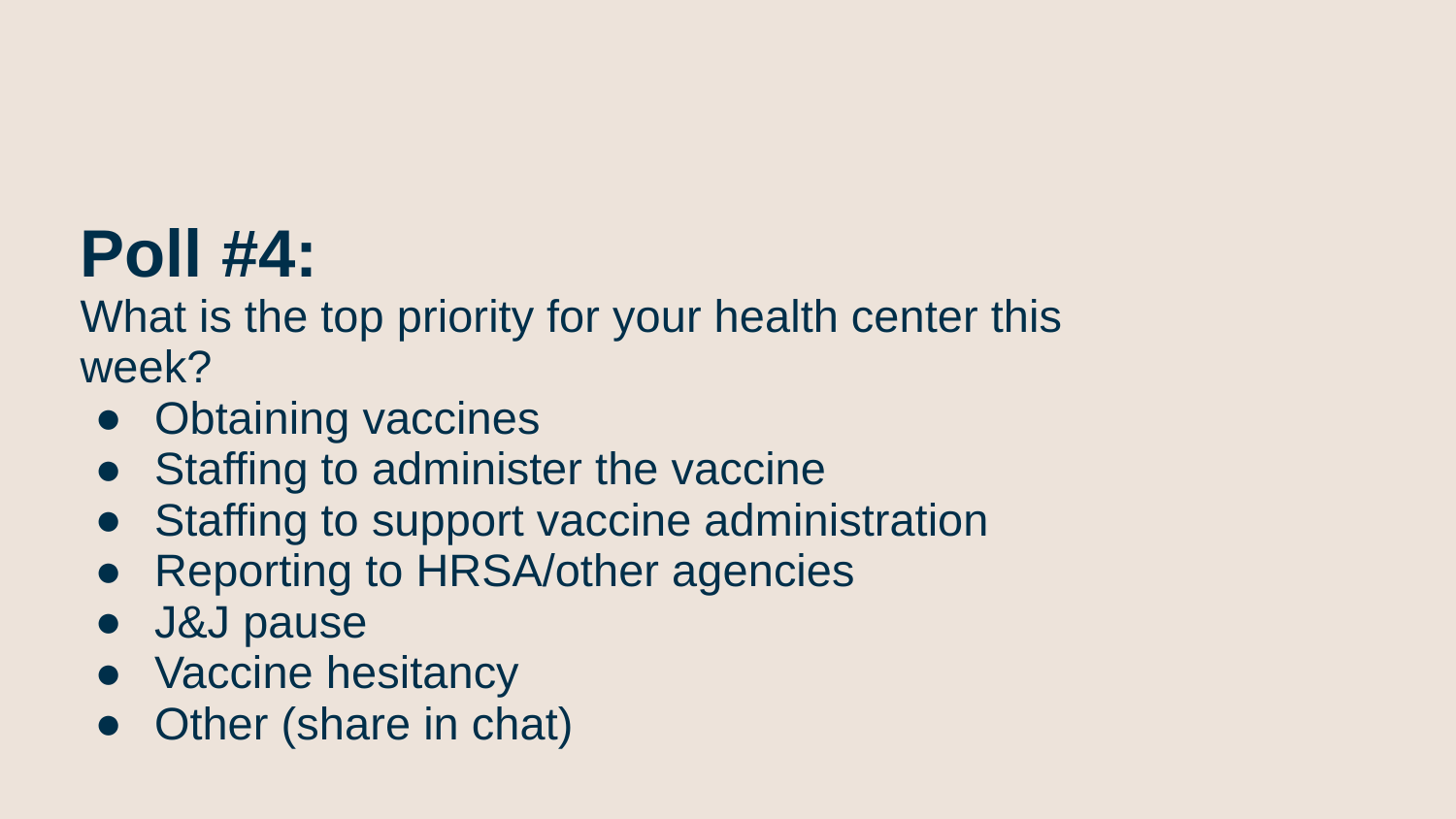

# Poll #4:
What is the top priority for your health center this week?
Obtaining vaccines
Staffing to administer the vaccine
Staffing to support vaccine administration
Reporting to HRSA/other agencies
J&J pause
Vaccine hesitancy
Other (share in chat)